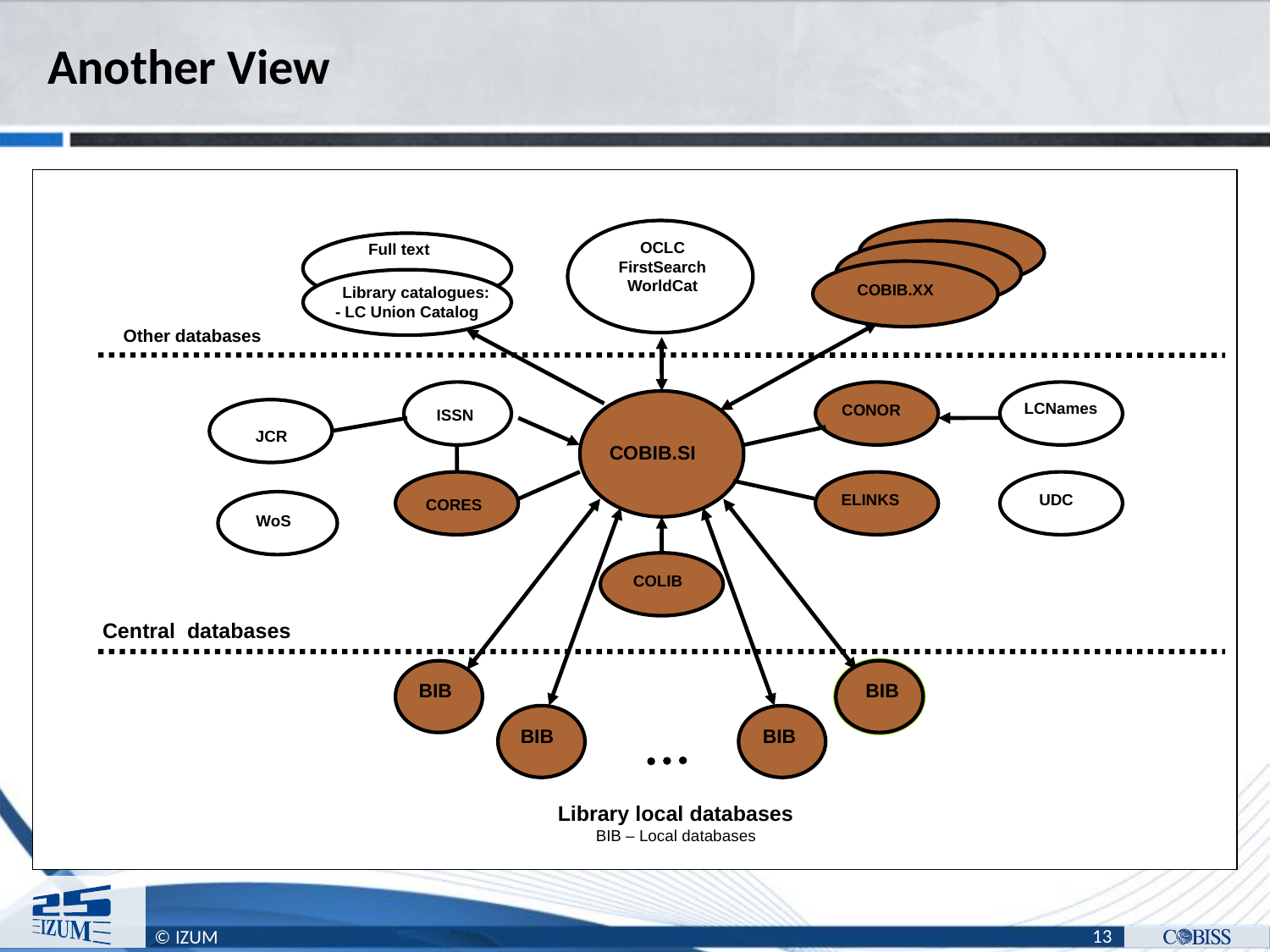

# Another View

OCLC
FirstSearch
WorldCat
   Full text

  COBIB.XX
    Library catalogues:
- LC Union Catalog

Other databases

  LCNames

  ISSN
  CONOR

 JCR

  COBIB.SI

  CORES
 ELINKS
 UDC

 WoS

 COLIB

     Central  databases

 BIB
 BIB
BIB

 BIB
 BIB

Library local databases
BIB – Local databases